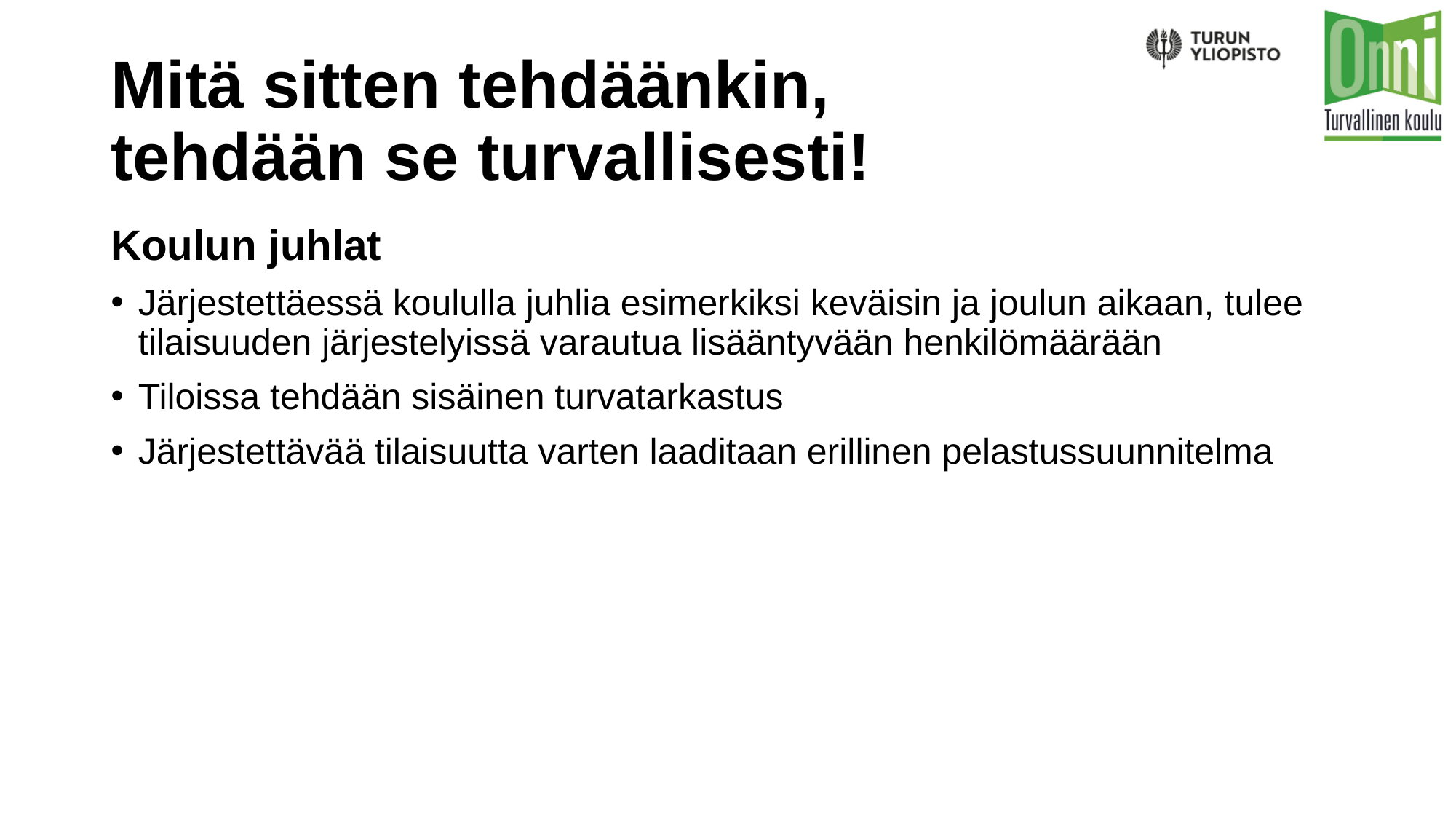

# Mitä sitten tehdäänkin, tehdään se turvallisesti!
Koulun juhlat​
Järjestettäessä koululla juhlia esimerkiksi keväisin ja joulun aikaan, tulee tilaisuuden järjestelyissä varautua lisääntyvään henkilömäärään​
Tiloissa tehdään sisäinen turvatarkastus​
Järjestettävää tilaisuutta varten laaditaan erillinen pelastussuunnitelma